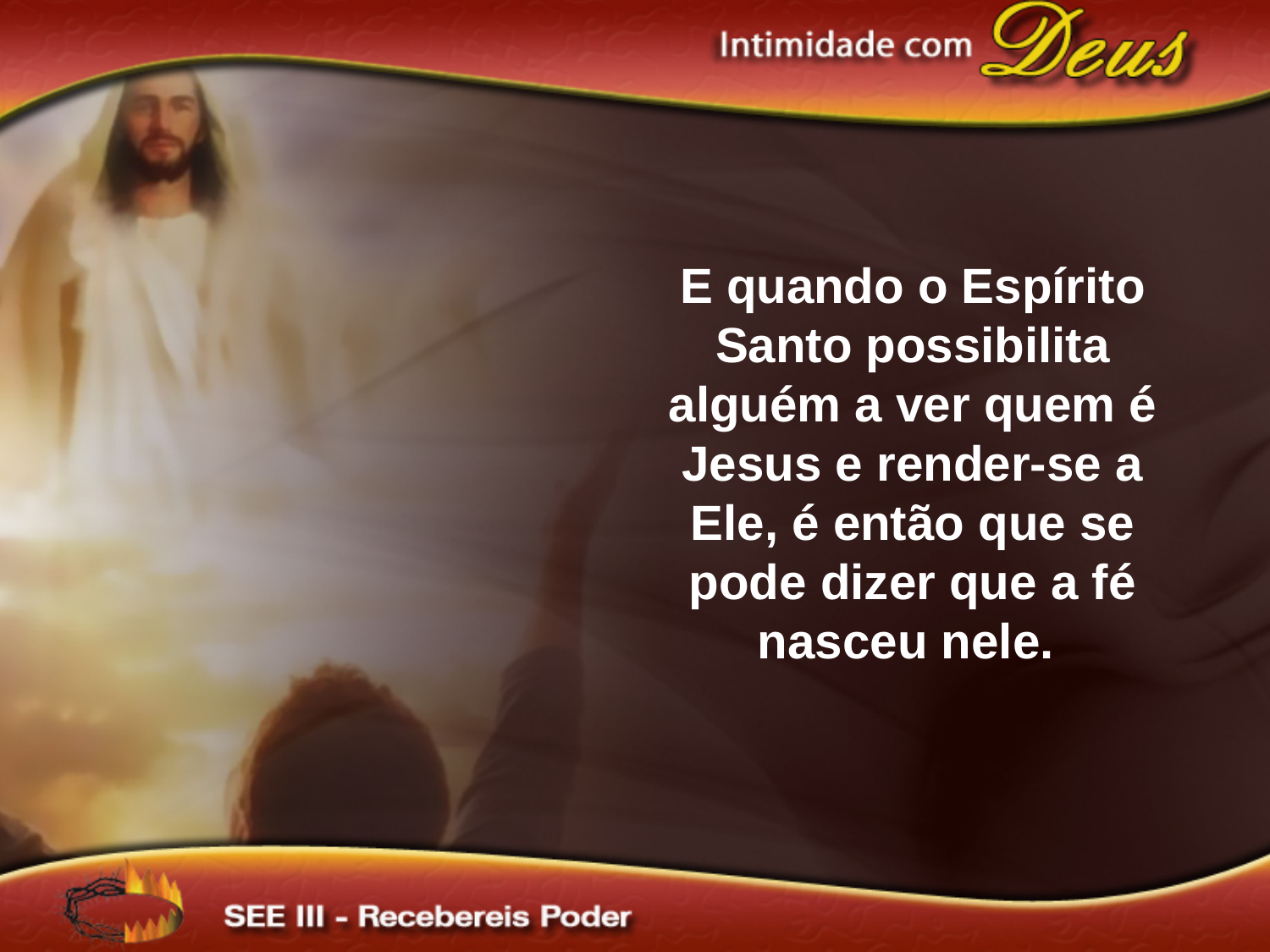

E quando o Espírito Santo possibilita alguém a ver quem é Jesus e render-se a Ele, é então que se pode dizer que a fé nasceu nele.